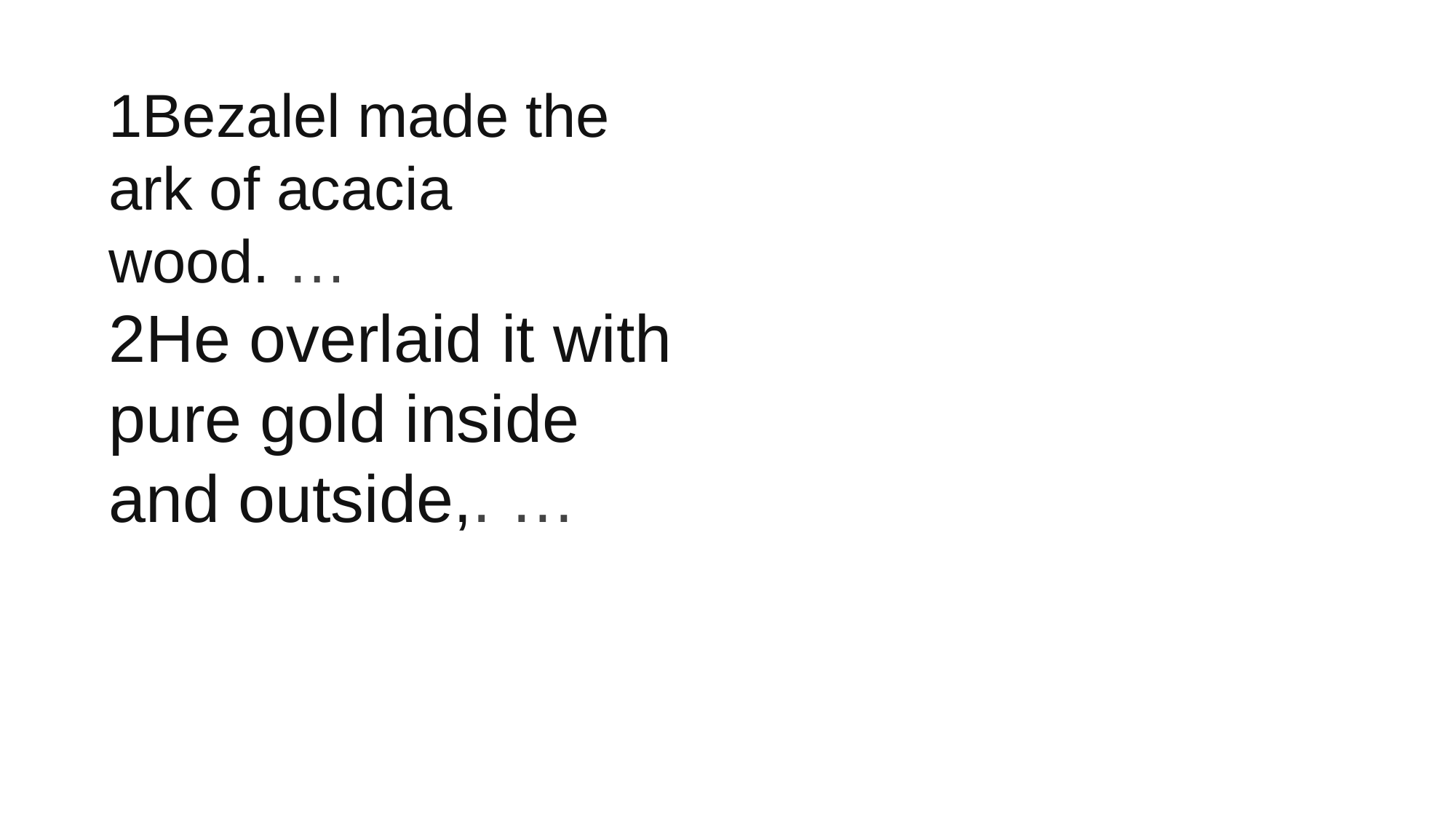

1 Samuel
1Bezalel made the ark of acacia wood. …
2He overlaid it with pure gold inside and outside,. …